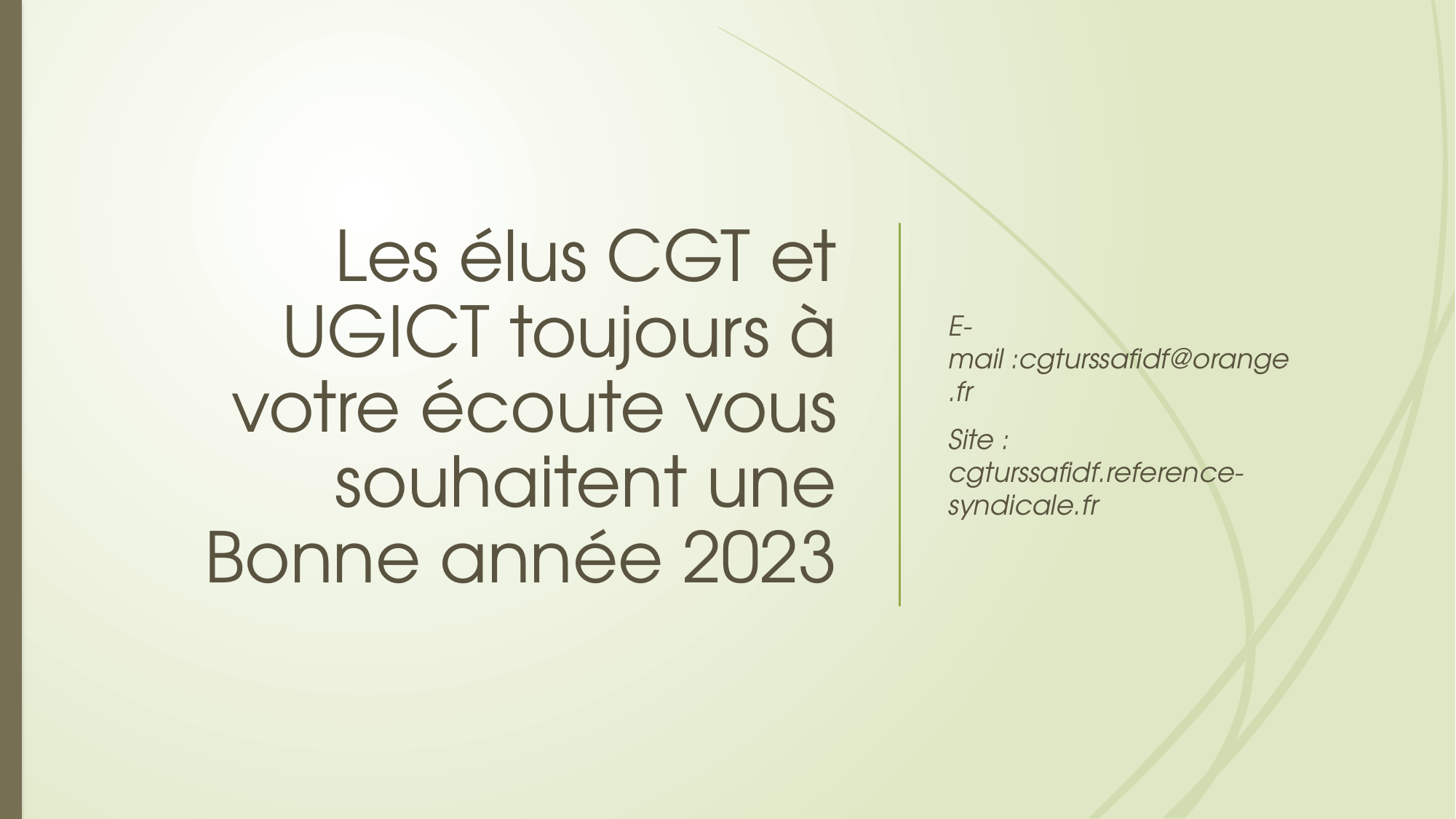

# Les élus CGT et UGICT toujours à votre écoute vous souhaitent une Bonne année 2023
E-mail :cgturssafidf@orange.fr
Site : cgturssafidf.reference-syndicale.fr